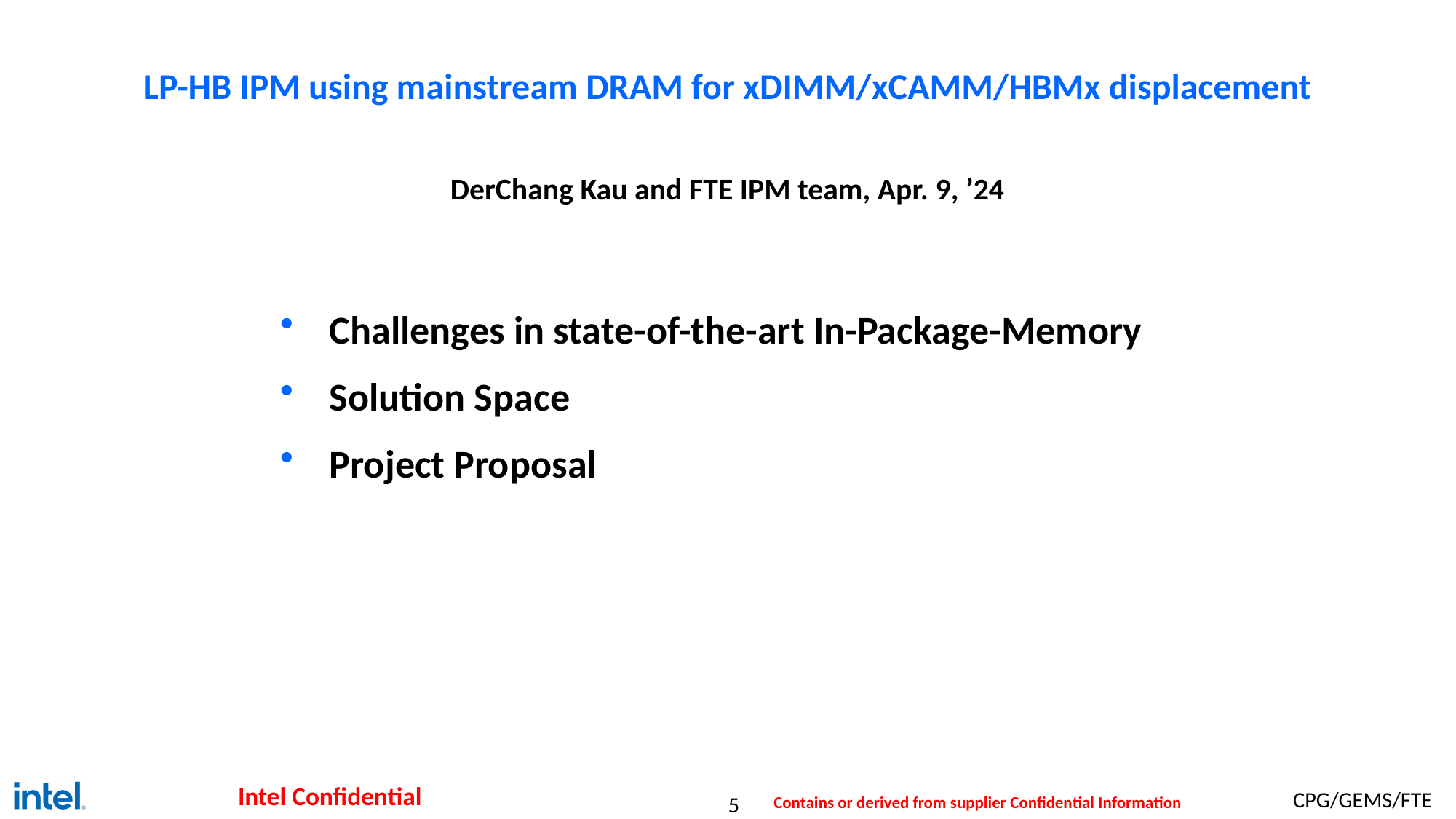

# LP-HB IPM using mainstream DRAM for xDIMM/xCAMM/HBMx displacement
DerChang Kau and FTE IPM team, Apr. 9, ’24
Challenges in state-of-the-art In-Package-Memory
Solution Space
Project Proposal